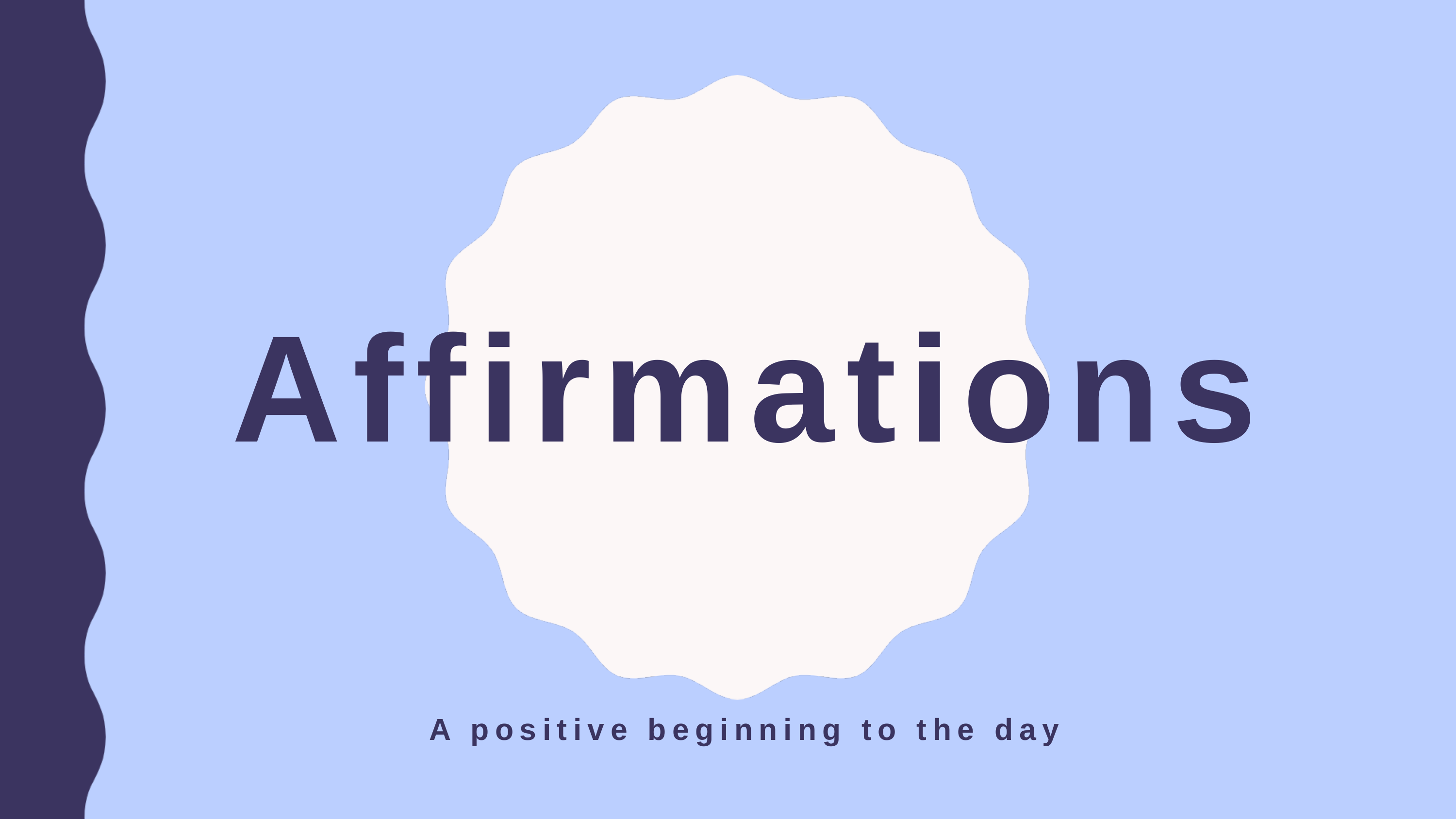

Affirmations

A positive beginning to the day